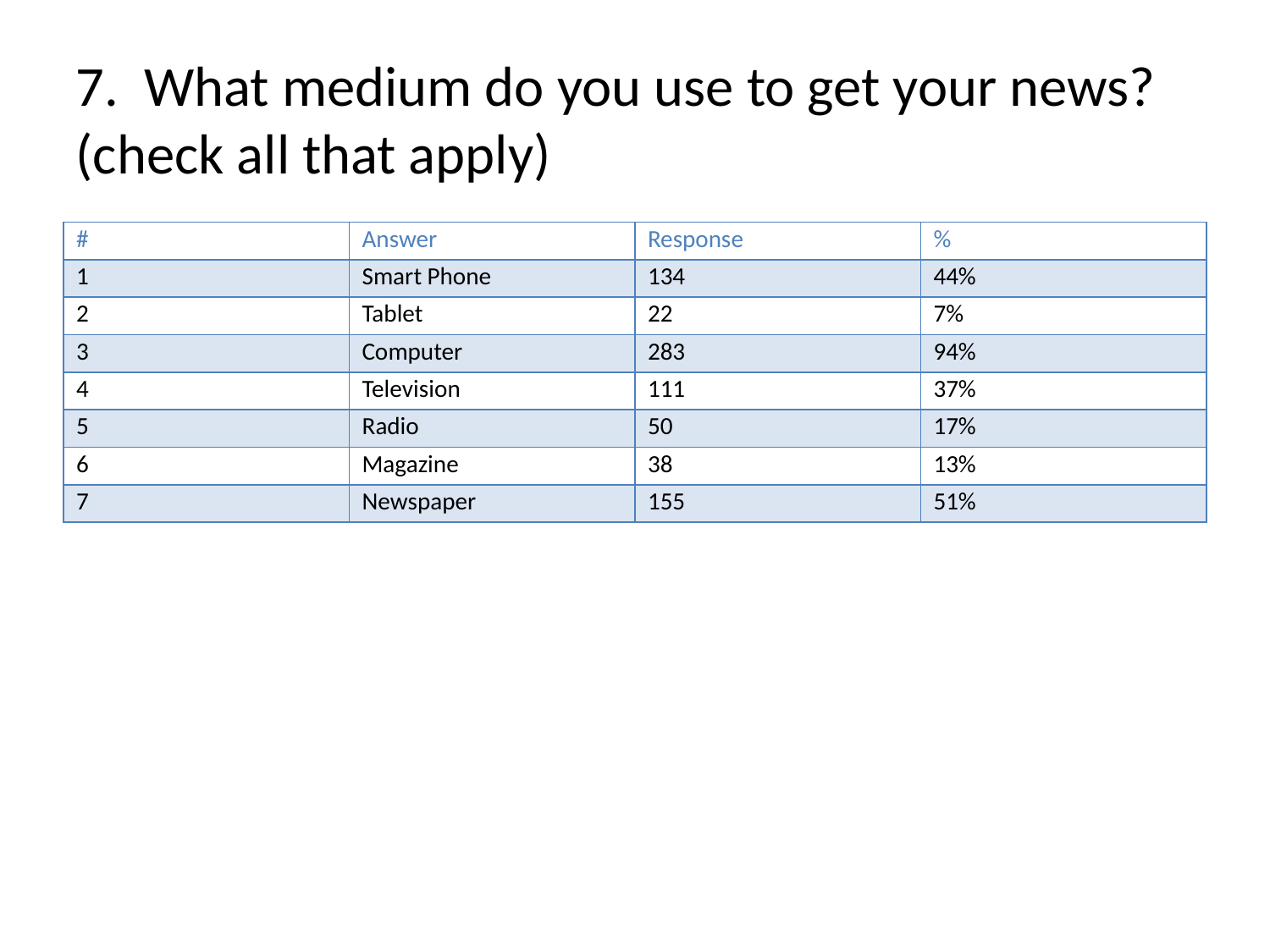

# 7.  What medium do you use to get your news? (check all that apply)
| # | Answer | Response | % |
| --- | --- | --- | --- |
| 1 | Smart Phone | 134 | 44% |
| 2 | Tablet | 22 | 7% |
| 3 | Computer | 283 | 94% |
| 4 | Television | 111 | 37% |
| 5 | Radio | 50 | 17% |
| 6 | Magazine | 38 | 13% |
| 7 | Newspaper | 155 | 51% |